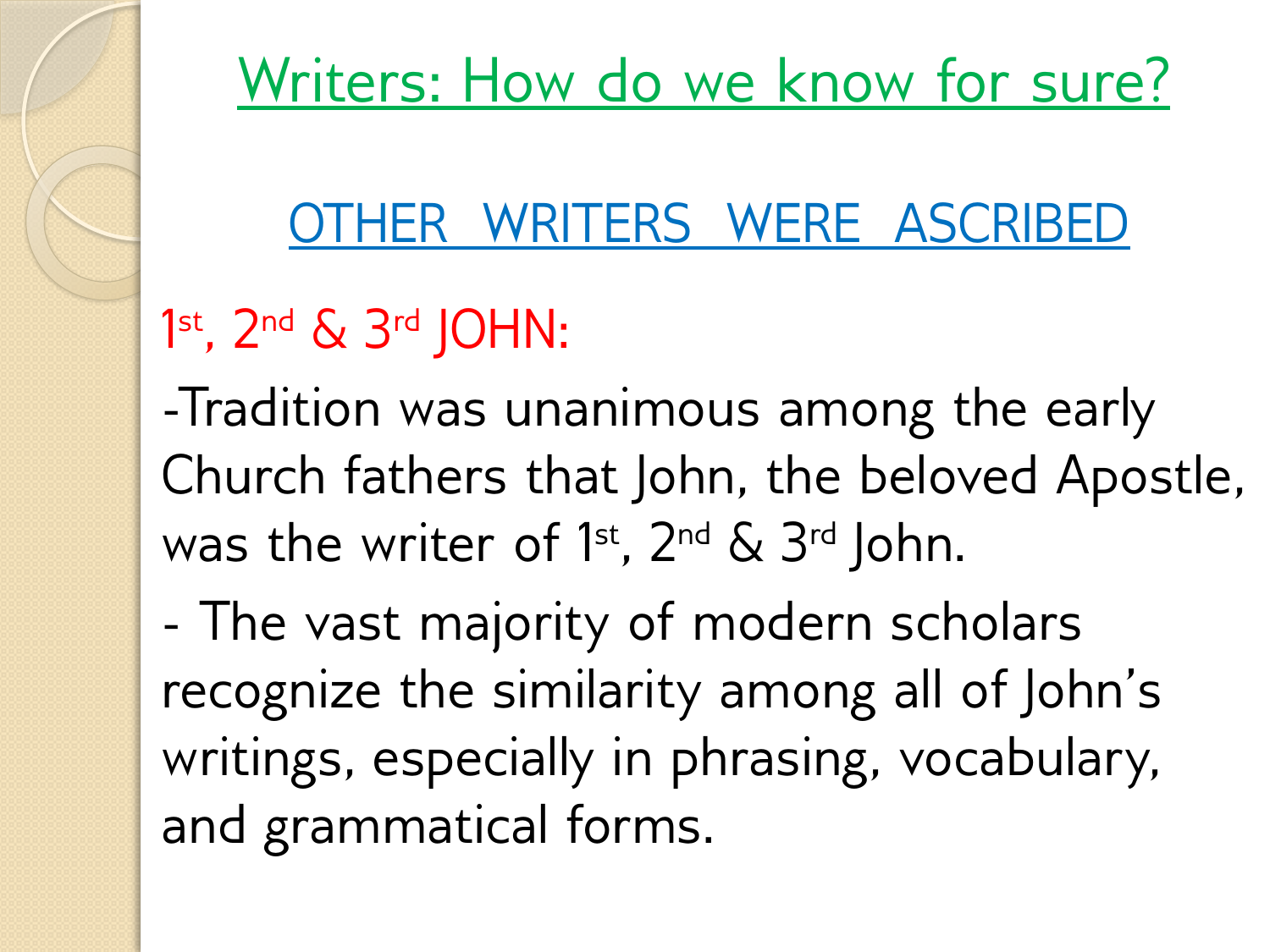

# Writers: How do we know for sure?
OTHER  WRITERS  WERE  ASCRIBED

1st, 2nd & 3rd JOHN:
-Tradition was unanimous among the early Church fathers that John, the beloved Apostle, was the writer of 1st, 2nd & 3rd John.
- The vast majority of modern scholars recognize the similarity among all of John’s writings, especially in phrasing, vocabulary, and grammatical forms.